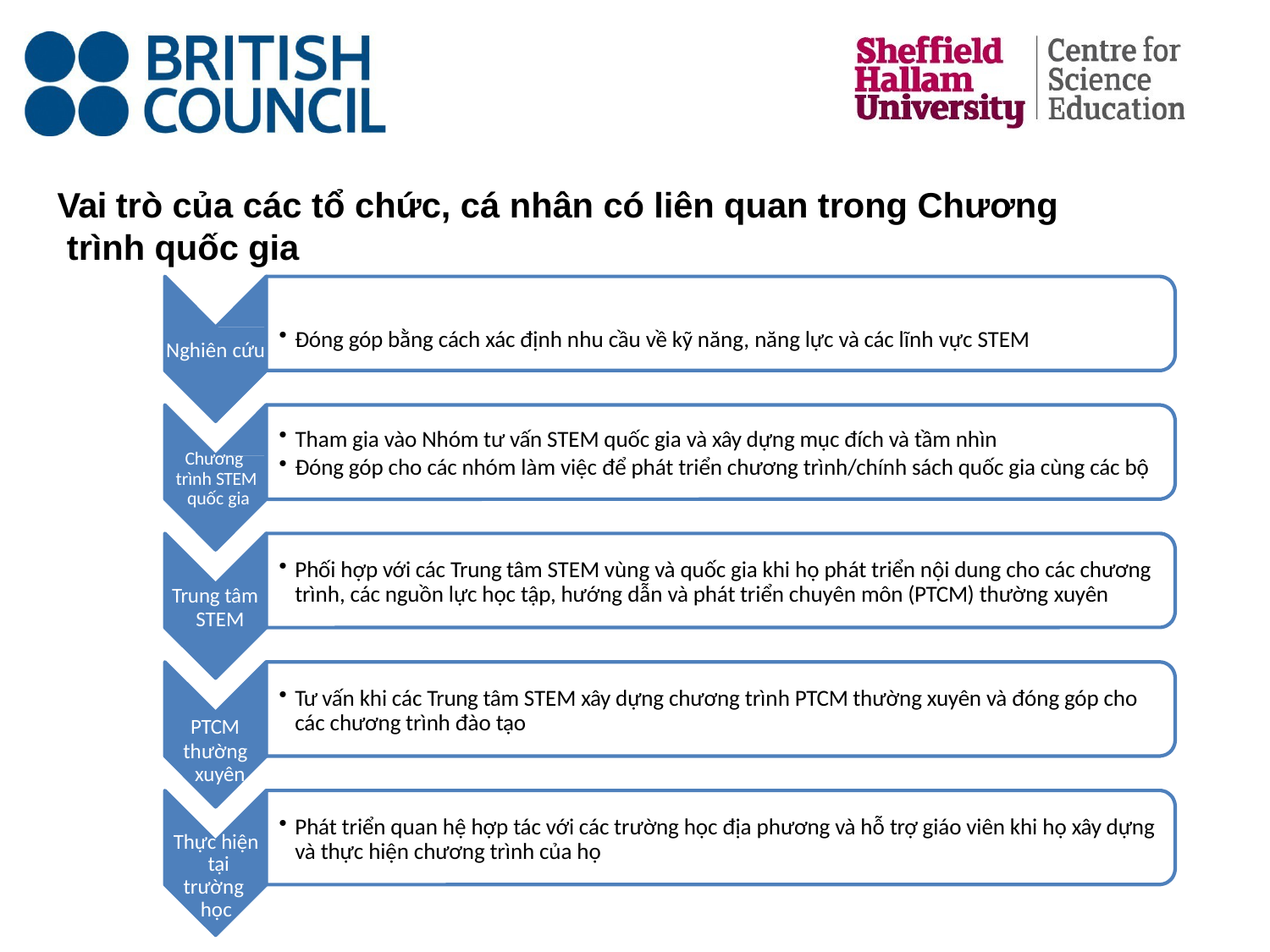

# Vai trò của các tổ chức, cá nhân có liên quan trong Chương  trình quốc gia

Đóng góp bằng cách xác định nhu cầu về kỹ năng, năng lực và các lĩnh vực STEM
Nghiên cứu

Tham gia vào Nhóm tư vấn STEM quốc gia và xây dựng mục đích và tầm nhìn
Đóng góp cho các nhóm làm việc để phát triển chương trình/chính sách quốc gia cùng các bộ
Chương  trình STEM  quốc gia

Phối hợp với các Trung tâm STEM vùng và quốc gia khi họ phát triển nội dung cho các chương  trình, các nguồn lực học tập, hướng dẫn và phát triển chuyên môn (PTCM) thường xuyên
Trung tâm  STEM

Tư vấn khi các Trung tâm STEM xây dựng chương trình PTCM thường xuyên và đóng góp cho  các chương trình đào tạo
PTCM
thường  xuyên

Phát triển quan hệ hợp tác với các trường học địa phương và hỗ trợ giáo viên khi họ xây dựng  và thực hiện chương trình của họ
Thực hiện  tại trường  học